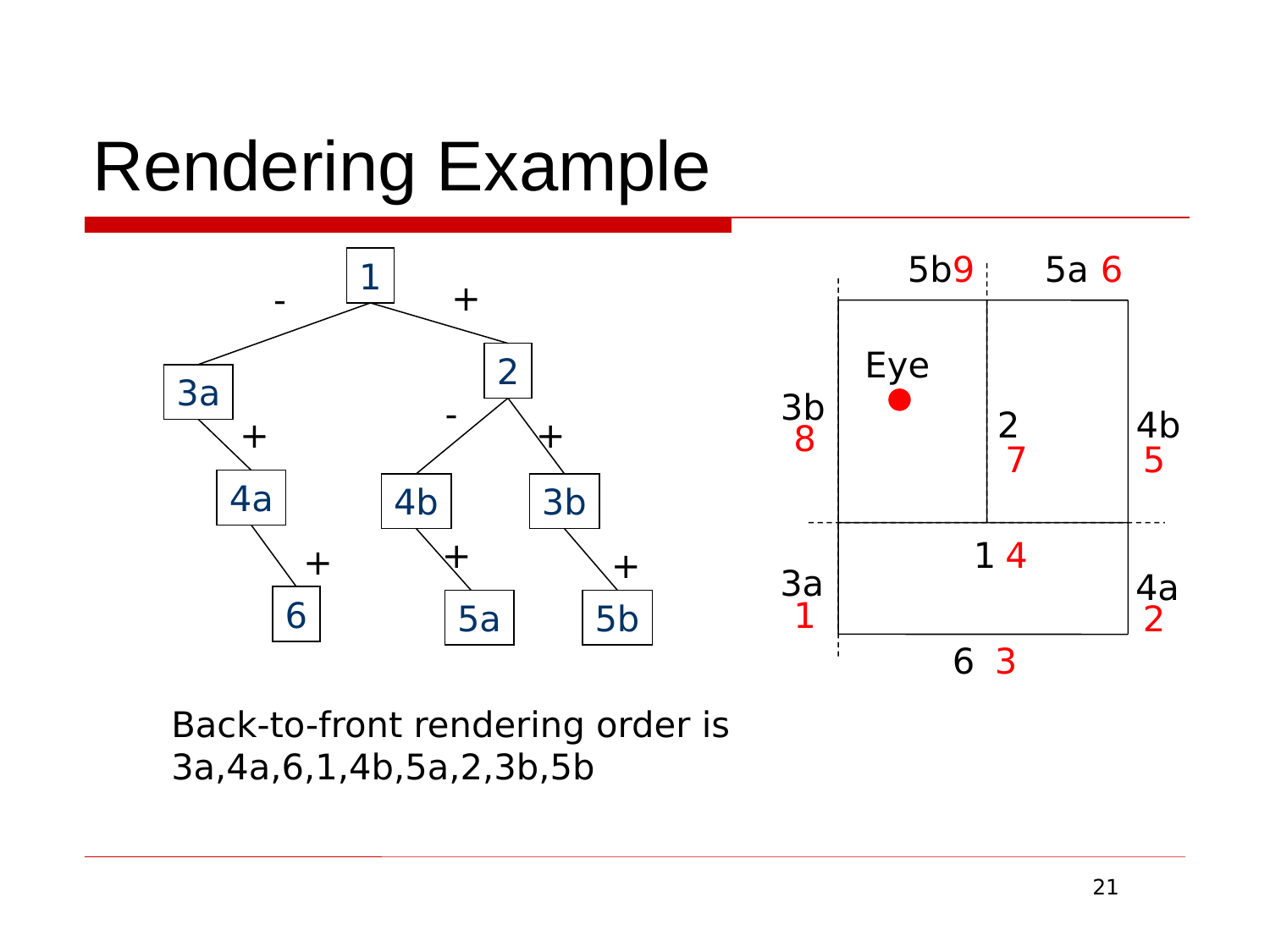

# Rendering Example
5b
9
5a
6
1

+
-

Eye
2
3a
3b
-

2
4b
+
+
8
7
5
4a
4b
3b

+
1
4
+
+
3a
4a
1
6
5a
5b
2
6
3

Back-to-front rendering order is 3a,4a,6,1,4b,5a,2,3b,5b
21